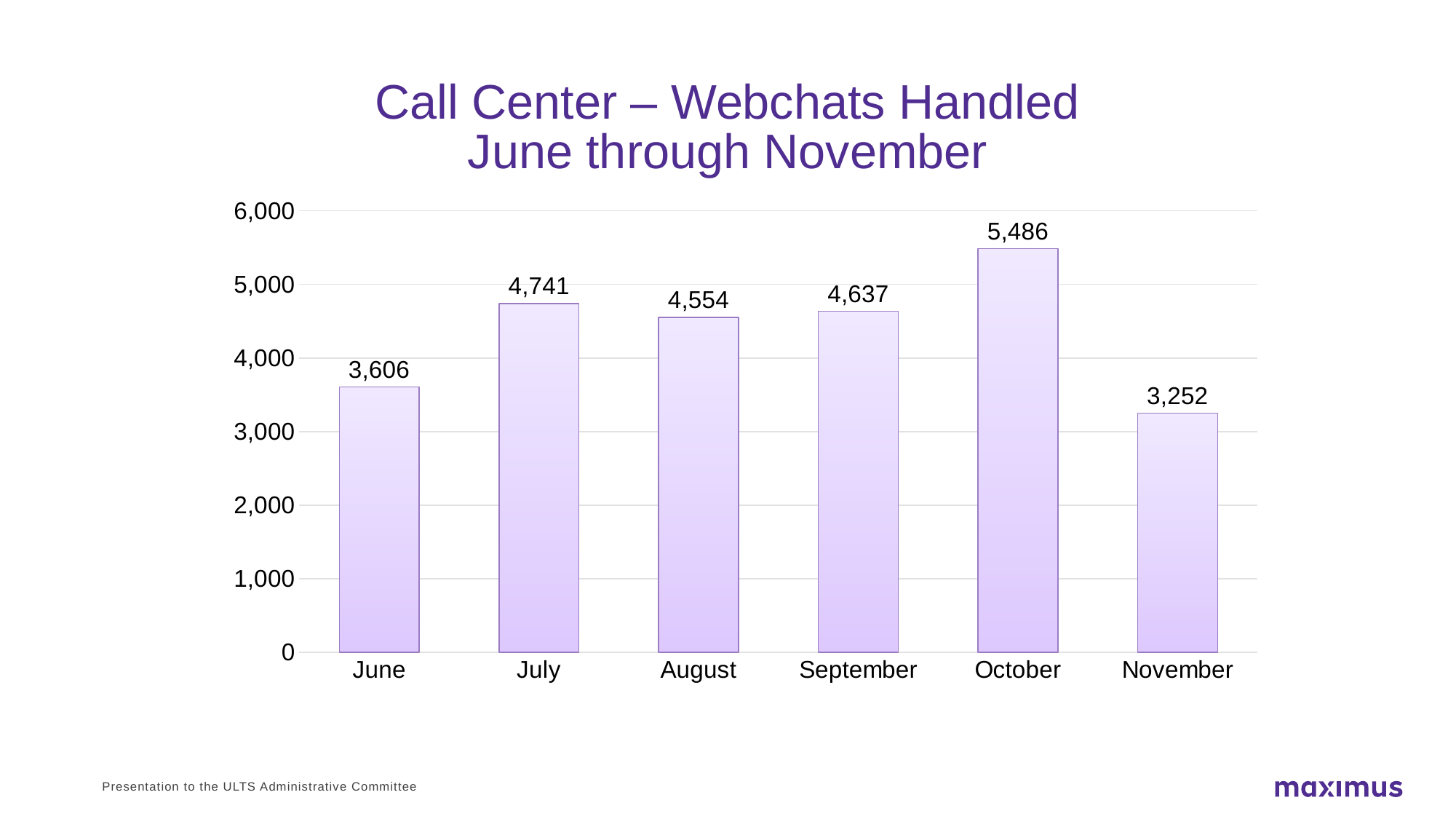

# Call Center – Webchats Handled June through November

### Chart

| Category | Webchats |
|---|---|
| June | 3606.0 |
| July | 4741.0 |
| August | 4554.0 |
| September | 4637.0 |
| October | 5486.0 |
| November | 3252.0 |